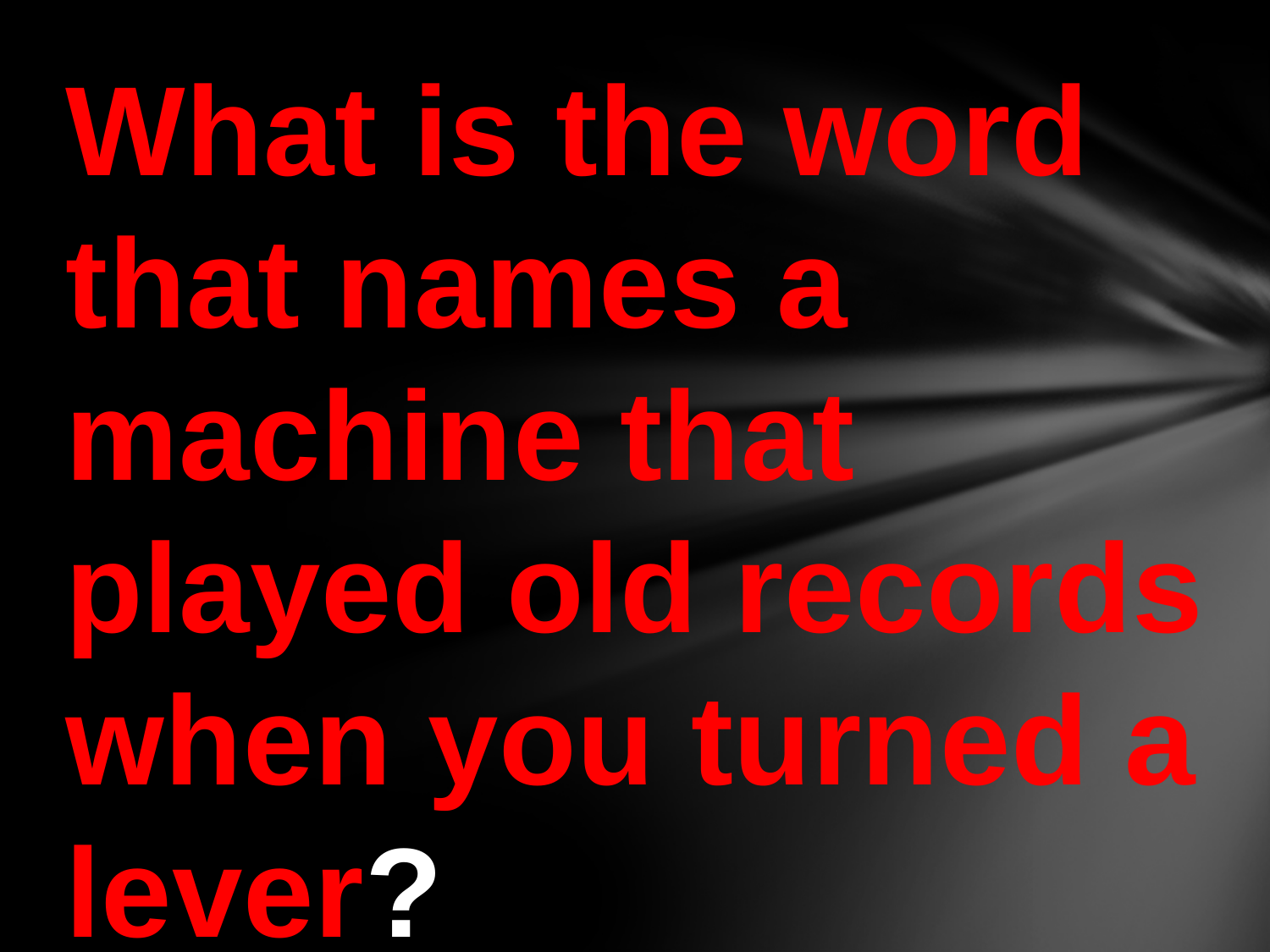

What is the word that names a machine that played old records when you turned a lever?
#